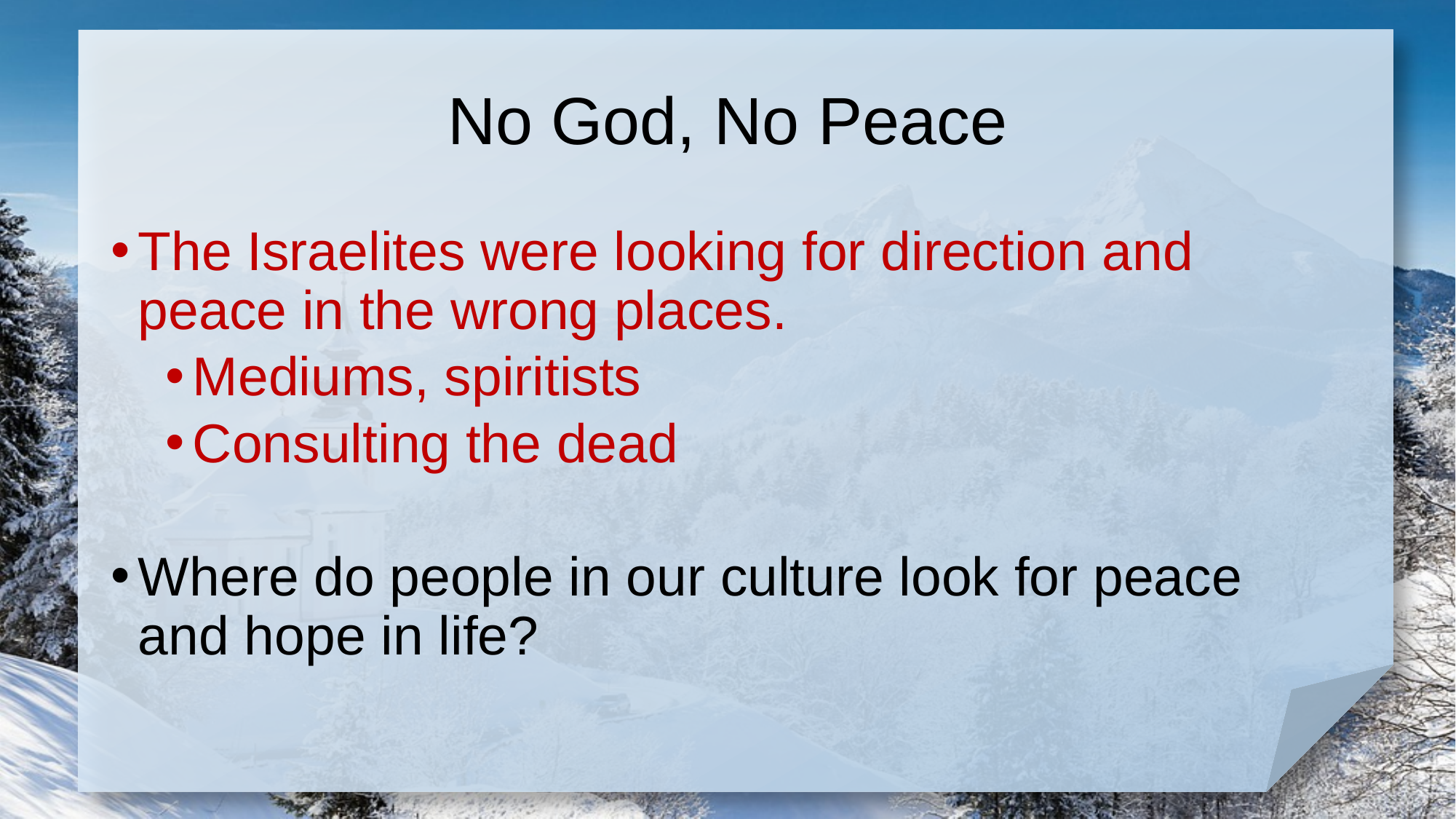

# No God, No Peace
The Israelites were looking for direction and peace in the wrong places.
Mediums, spiritists
Consulting the dead
Where do people in our culture look for peace and hope in life?